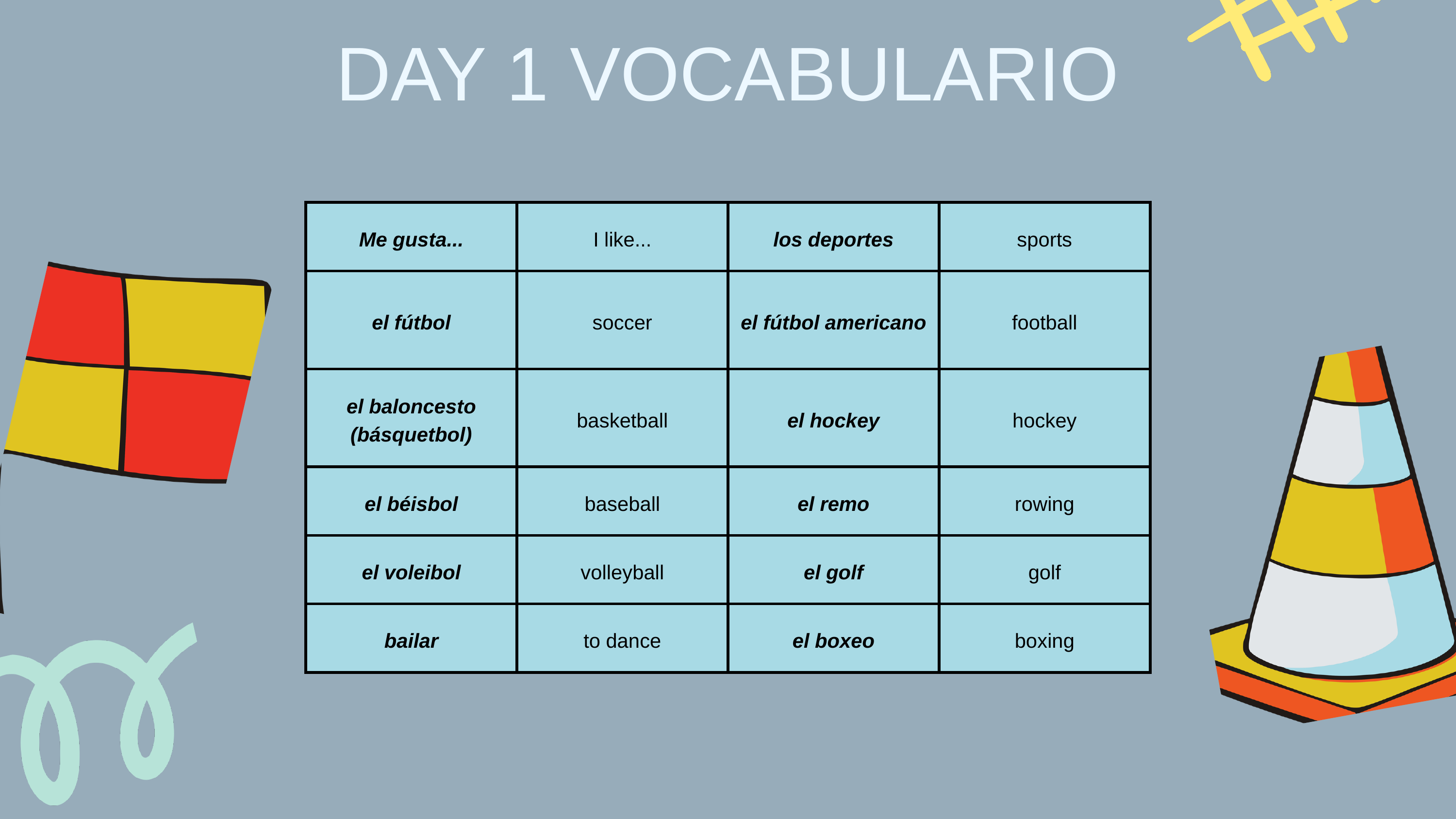

DAY 1 VOCABULARIO
| Me gusta... | I like... | los deportes | sports |
| --- | --- | --- | --- |
| el fútbol | soccer | el fútbol americano | football |
| el baloncesto (básquetbol) | basketball | el hockey | hockey |
| el béisbol | baseball | el remo | rowing |
| el voleibol | volleyball | el golf | golf |
| bailar | to dance | el boxeo | boxing |